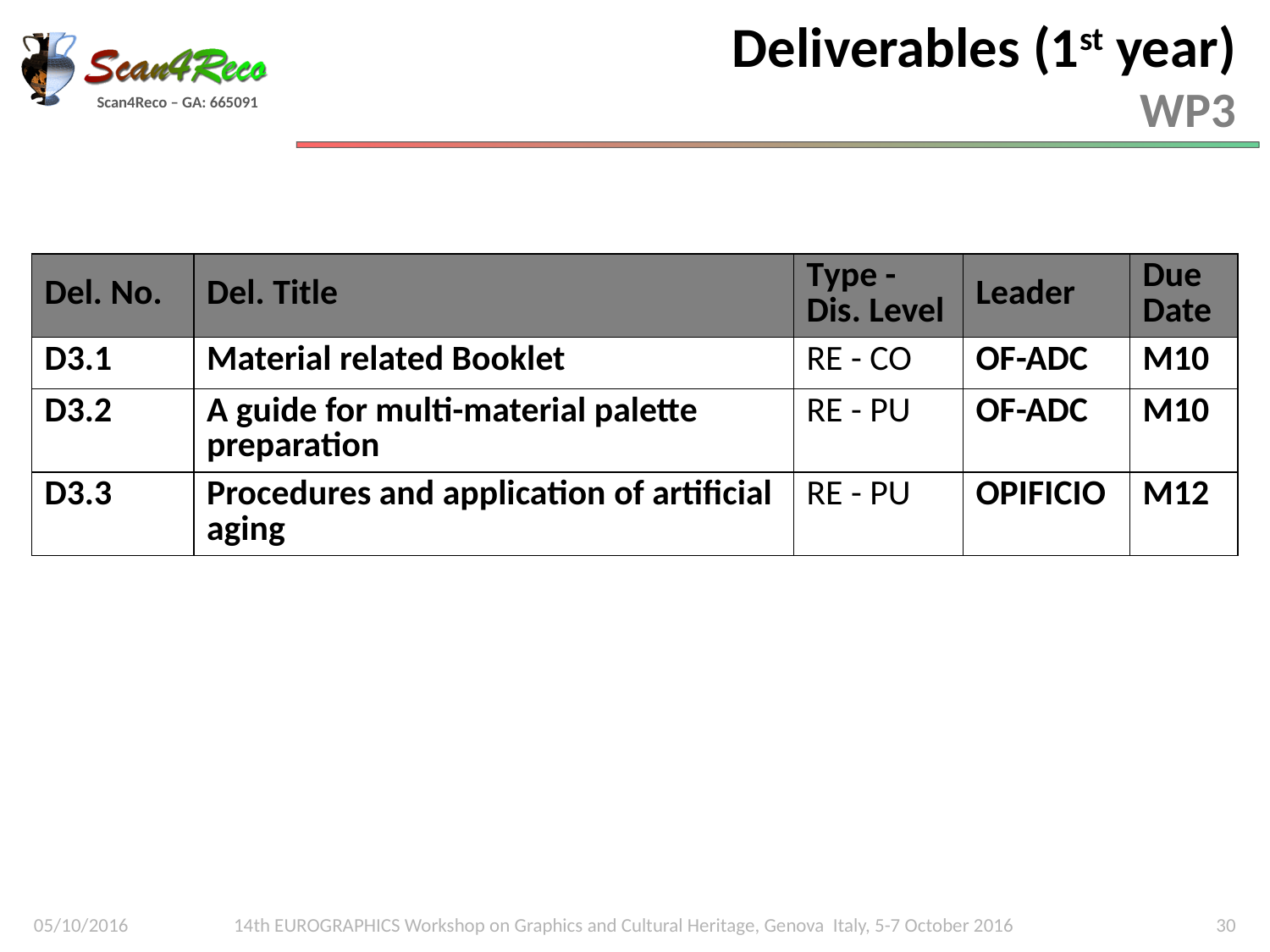

# Deliverables (1st year) WP3
| Del. No. | Del. Title | Type - Dis. Level | Leader | Due Date |
| --- | --- | --- | --- | --- |
| D3.1 | Material related Booklet | RE - CO | OF-ADC | M10 |
| D3.2 | A guide for multi-material palette preparation | RE - PU | OF-ADC | M10 |
| D3.3 | Procedures and application of artificial aging | RE - PU | OPIFICIO | M12 |
05/10/2016
14th EUROGRAPHICS Workshop on Graphics and Cultural Heritage, Genova  Italy, 5-7 October 2016
30